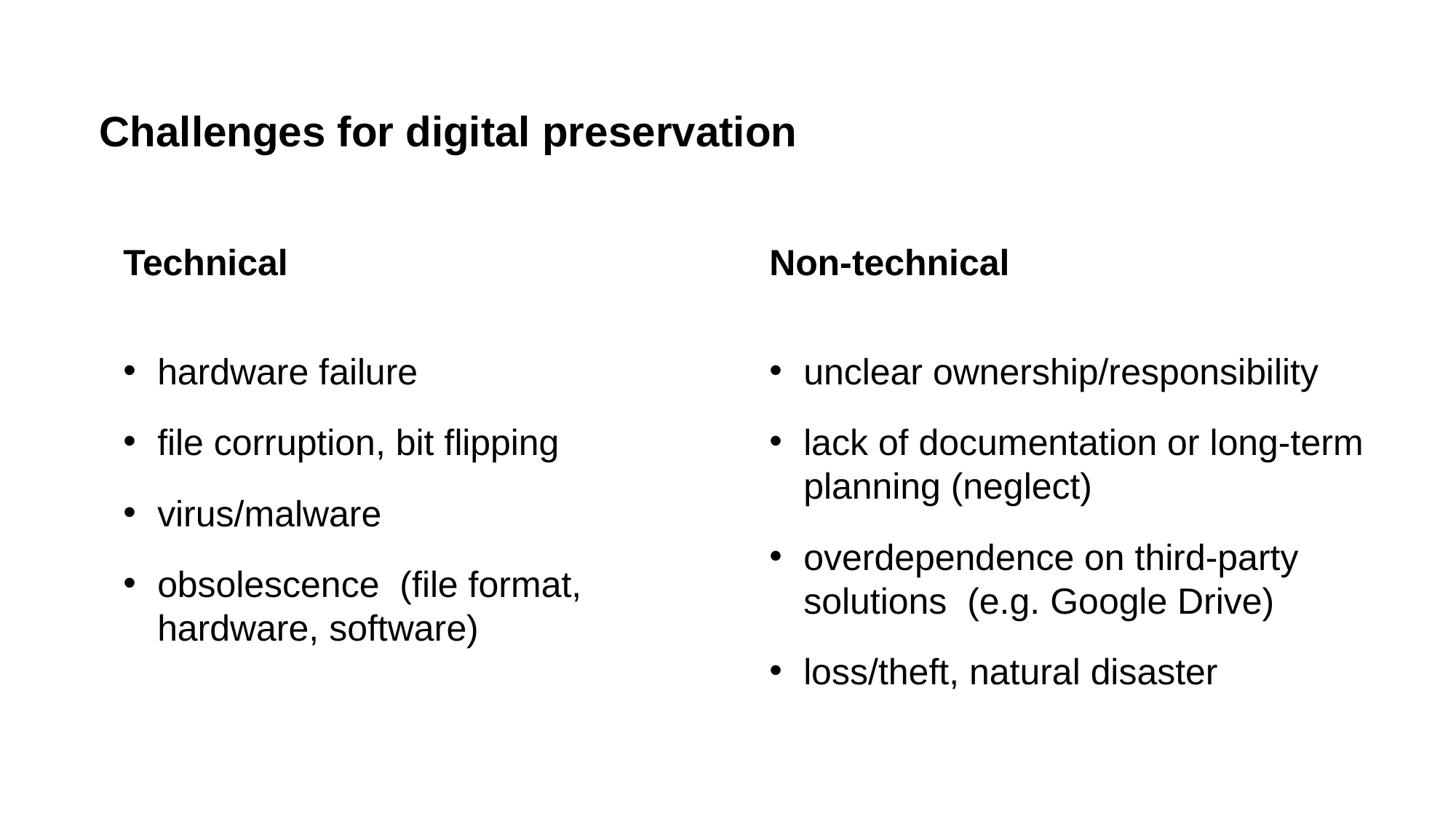

Challenges for digital preservation
Technical

hardware failure
file corruption, bit flipping
virus/malware
obsolescence  (file format, hardware, software)
Non-technical

unclear ownership/responsibility
lack of documentation or long-term planning (neglect)
overdependence on third-party solutions  (e.g. Google Drive)
loss/theft, natural disaster